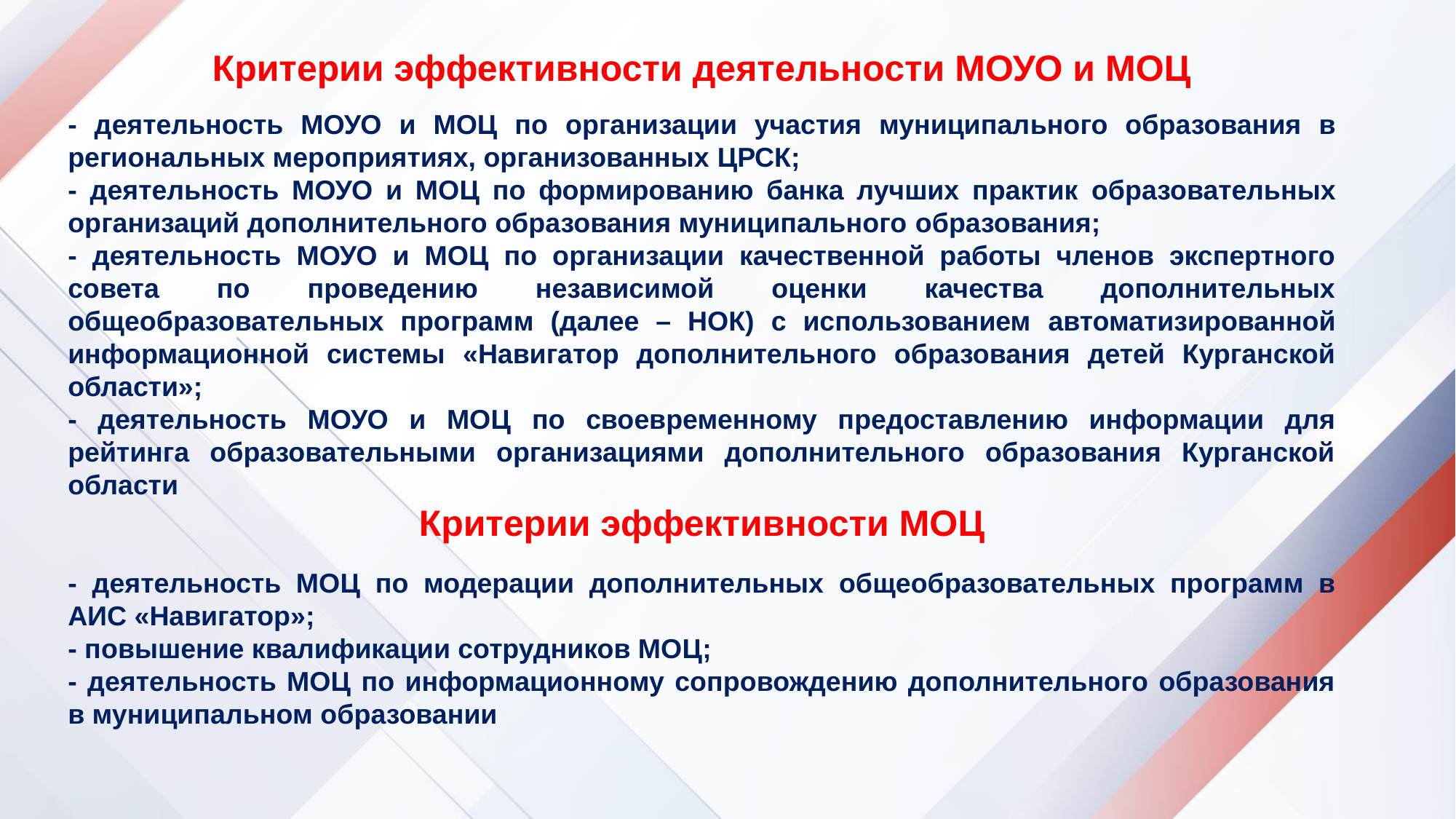

Критерии эффективности деятельности МОУО и МОЦ

- деятельность МОУО и МОЦ по организации участия муниципального образования в региональных мероприятиях, организованных ЦРСК;
- деятельность МОУО и МОЦ по формированию банка лучших практик образовательных организаций дополнительного образования муниципального образования;
- деятельность МОУО и МОЦ по организации качественной работы членов экспертного совета по проведению независимой оценки качества дополнительных общеобразовательных программ (далее – НОК) с использованием автоматизированной информационной системы «Навигатор дополнительного образования детей Курганской области»;
- деятельность МОУО и МОЦ по своевременному предоставлению информации для рейтинга образовательными организациями дополнительного образования Курганской области
Критерии эффективности МОЦ

- деятельность МОЦ по модерации дополнительных общеобразовательных программ в АИС «Навигатор»;
- повышение квалификации сотрудников МОЦ;
- деятельность МОЦ по информационному сопровождению дополнительного образования в муниципальном образовании